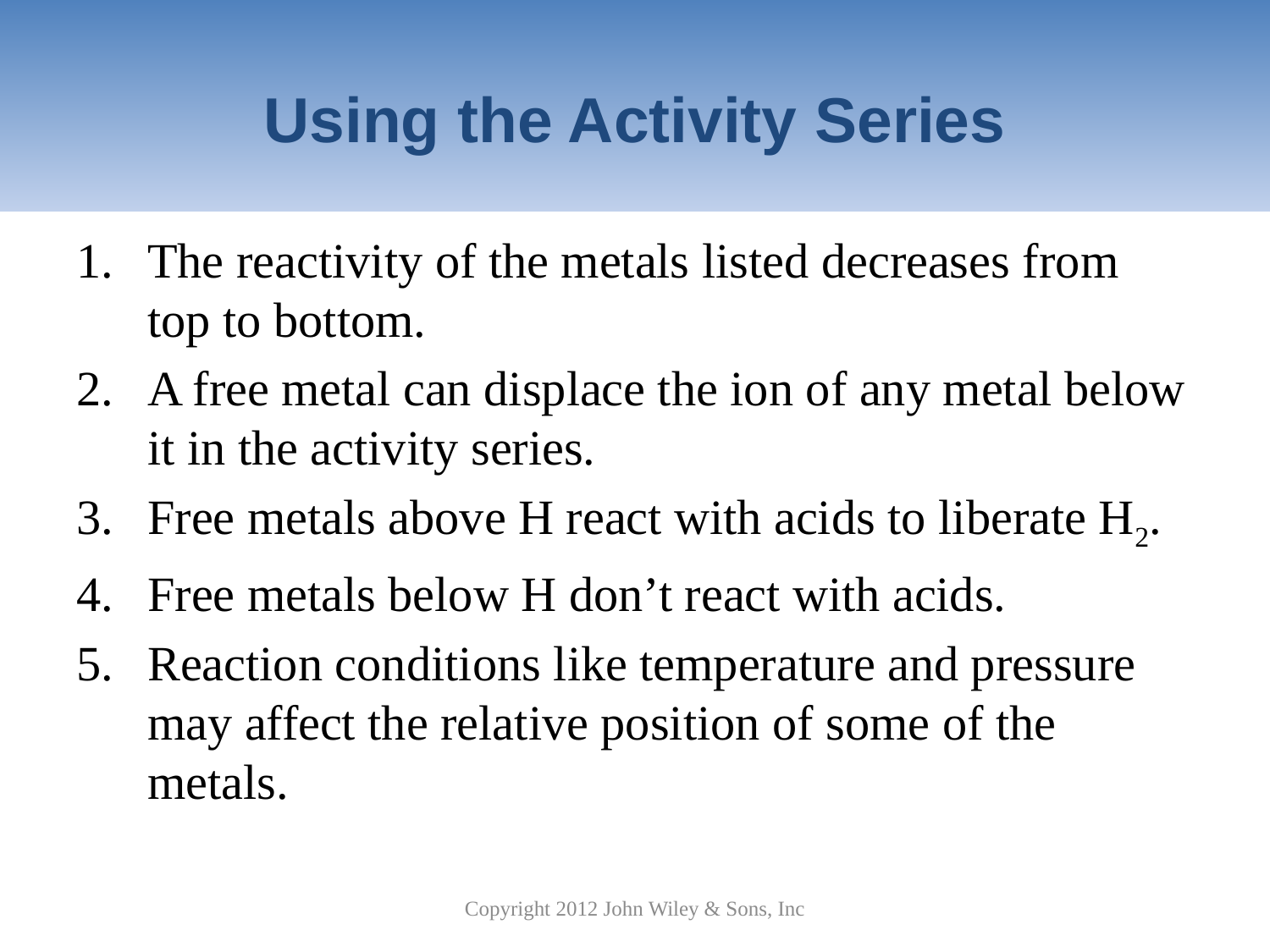

# Using the Activity Series
The reactivity of the metals listed decreases from top to bottom.
A free metal can displace the ion of any metal below it in the activity series.
Free metals above H react with acids to liberate H2.
Free metals below H don’t react with acids.
Reaction conditions like temperature and pressure may affect the relative position of some of the metals.
Copyright 2012 John Wiley & Sons, Inc